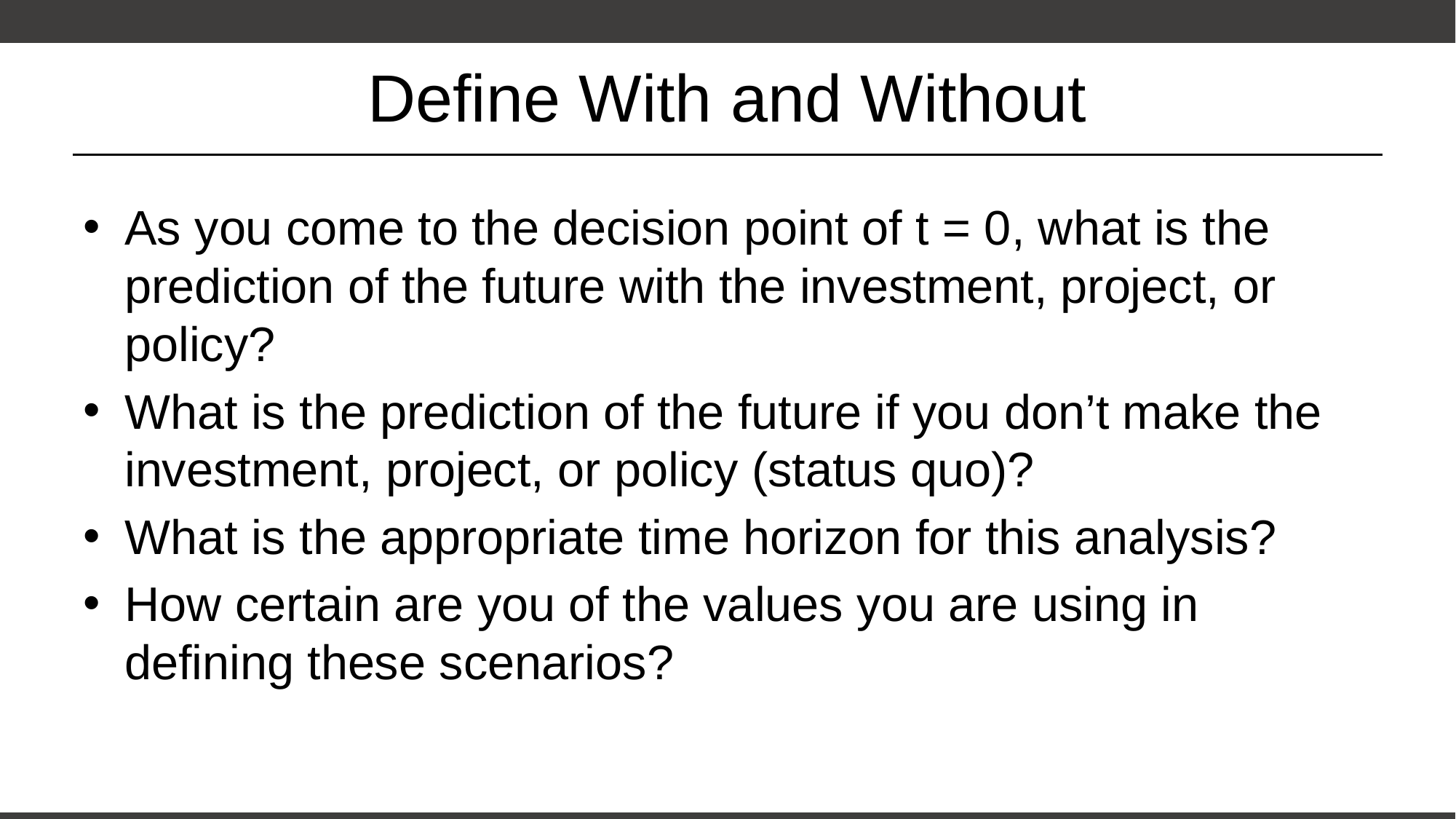

# Define With and Without
As you come to the decision point of t = 0, what is the prediction of the future with the investment, project, or policy?
What is the prediction of the future if you don’t make the investment, project, or policy (status quo)?
What is the appropriate time horizon for this analysis?
How certain are you of the values you are using in defining these scenarios?